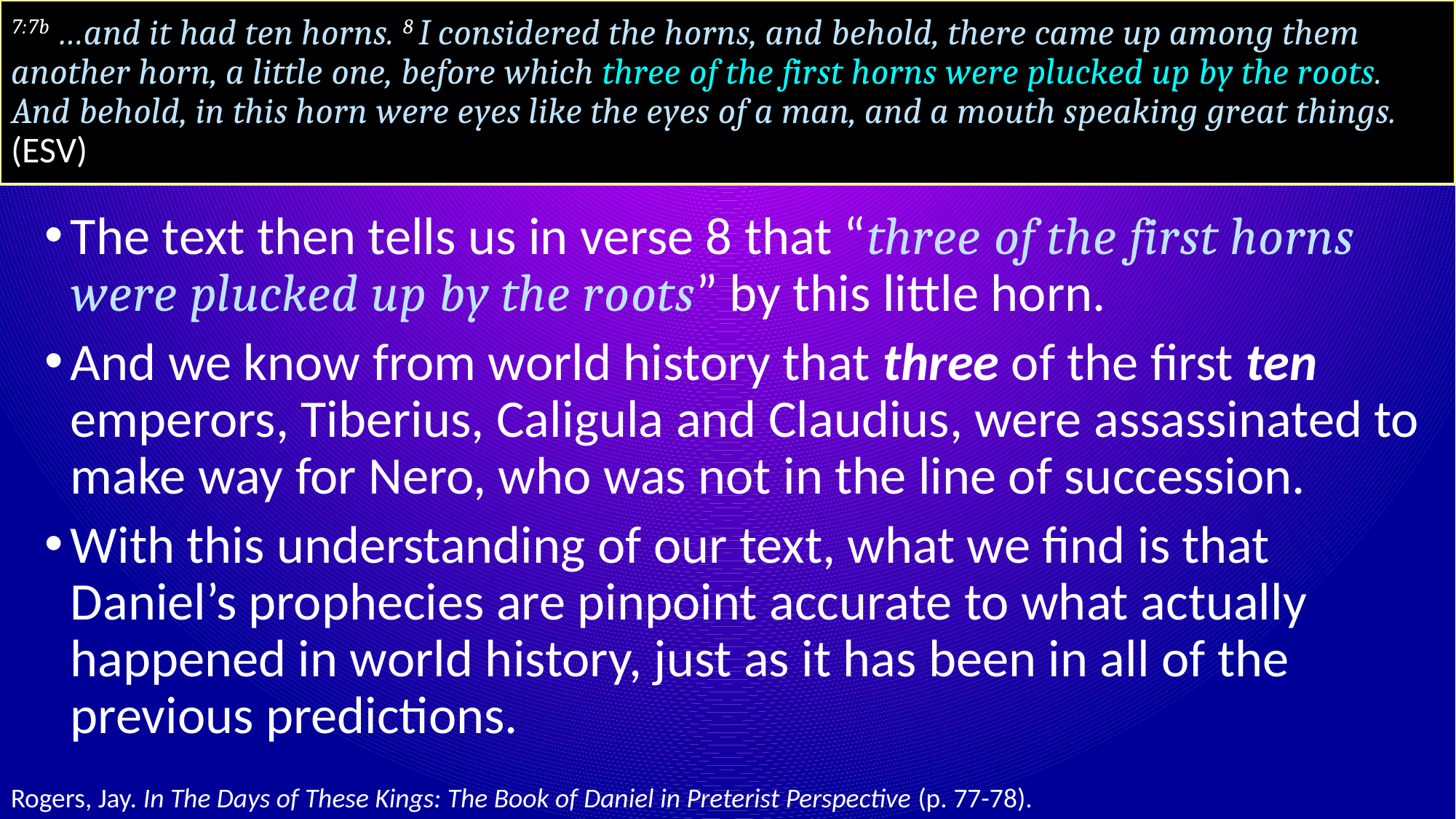

# 7:7b …and it had ten horns. 8 I considered the horns, and behold, there came up among them another horn, a little one, before which three of the first horns were plucked up by the roots. And behold, in this horn were eyes like the eyes of a man, and a mouth speaking great things. (ESV)
The text then tells us in verse 8 that “three of the first horns were plucked up by the roots” by this little horn.
And we know from world history that three of the first ten emperors, Tiberius, Caligula and Claudius, were assassinated to make way for Nero, who was not in the line of succession.
With this understanding of our text, what we find is that Daniel’s prophecies are pinpoint accurate to what actually happened in world history, just as it has been in all of the previous predictions.

Rogers, Jay. In The Days of These Kings: The Book of Daniel in Preterist Perspective (p. 77-78).